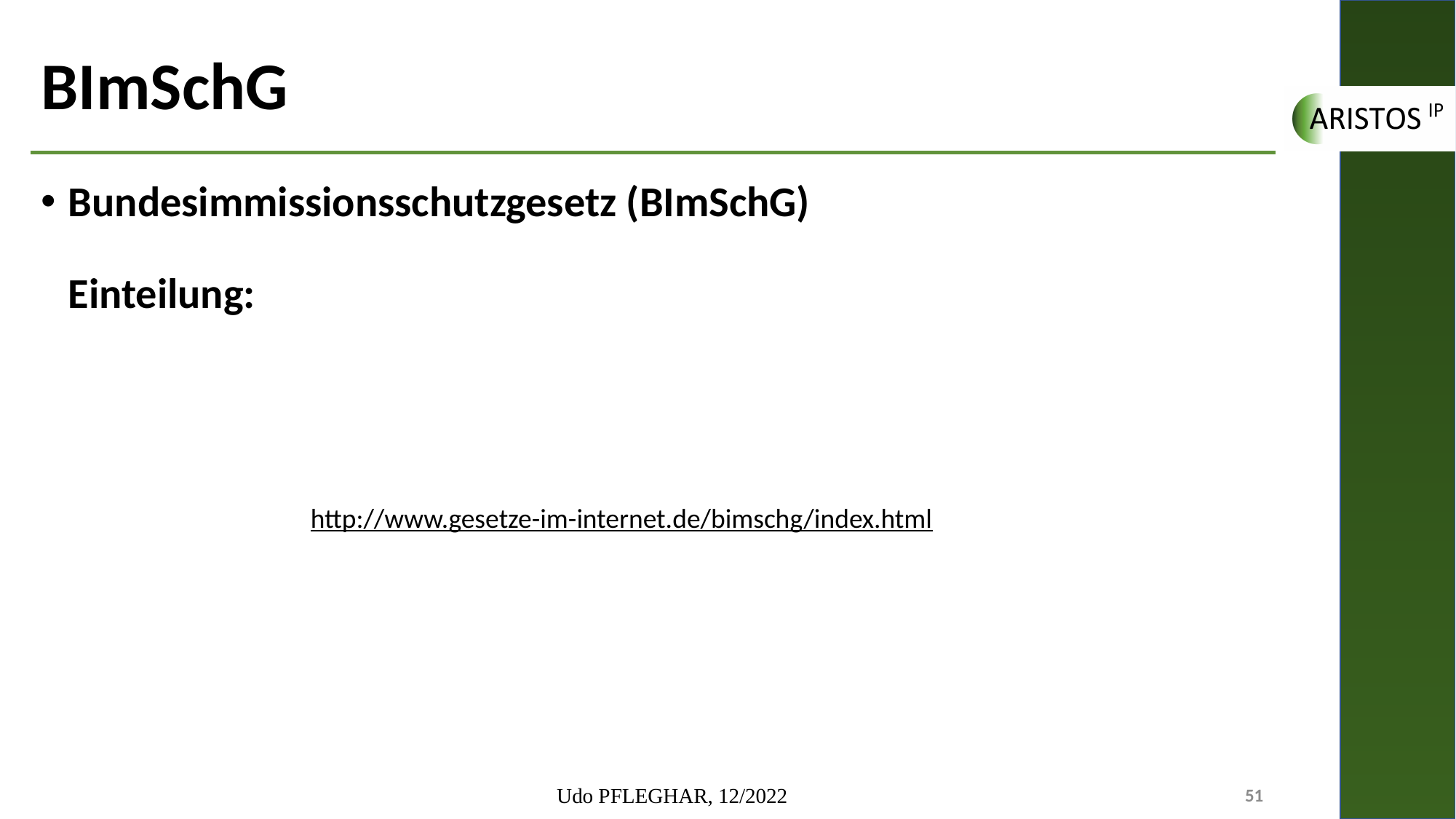

# BImSchG
Bundesimmissionsschutzgesetz (BImSchG)
Einteilung:

http://www.gesetze-im-internet.de/bimschg/index.html
Udo PFLEGHAR, 12/2022
51